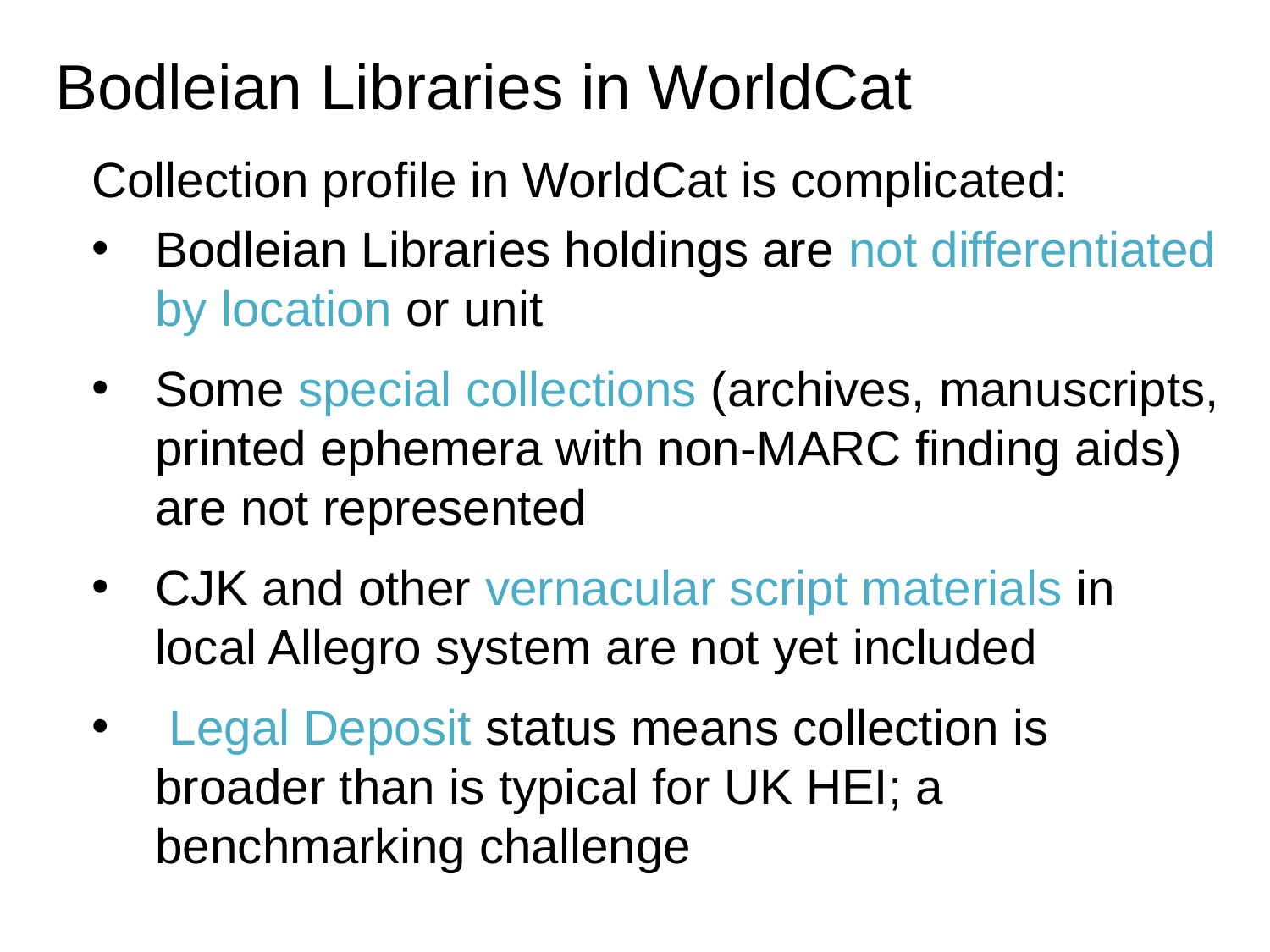

Bodleian Libraries in WorldCat
Collection profile in WorldCat is complicated:
Bodleian Libraries holdings are not differentiated by location or unit
Some special collections (archives, manuscripts, printed ephemera with non-MARC finding aids) are not represented
CJK and other vernacular script materials in local Allegro system are not yet included
 Legal Deposit status means collection is broader than is typical for UK HEI; a benchmarking challenge